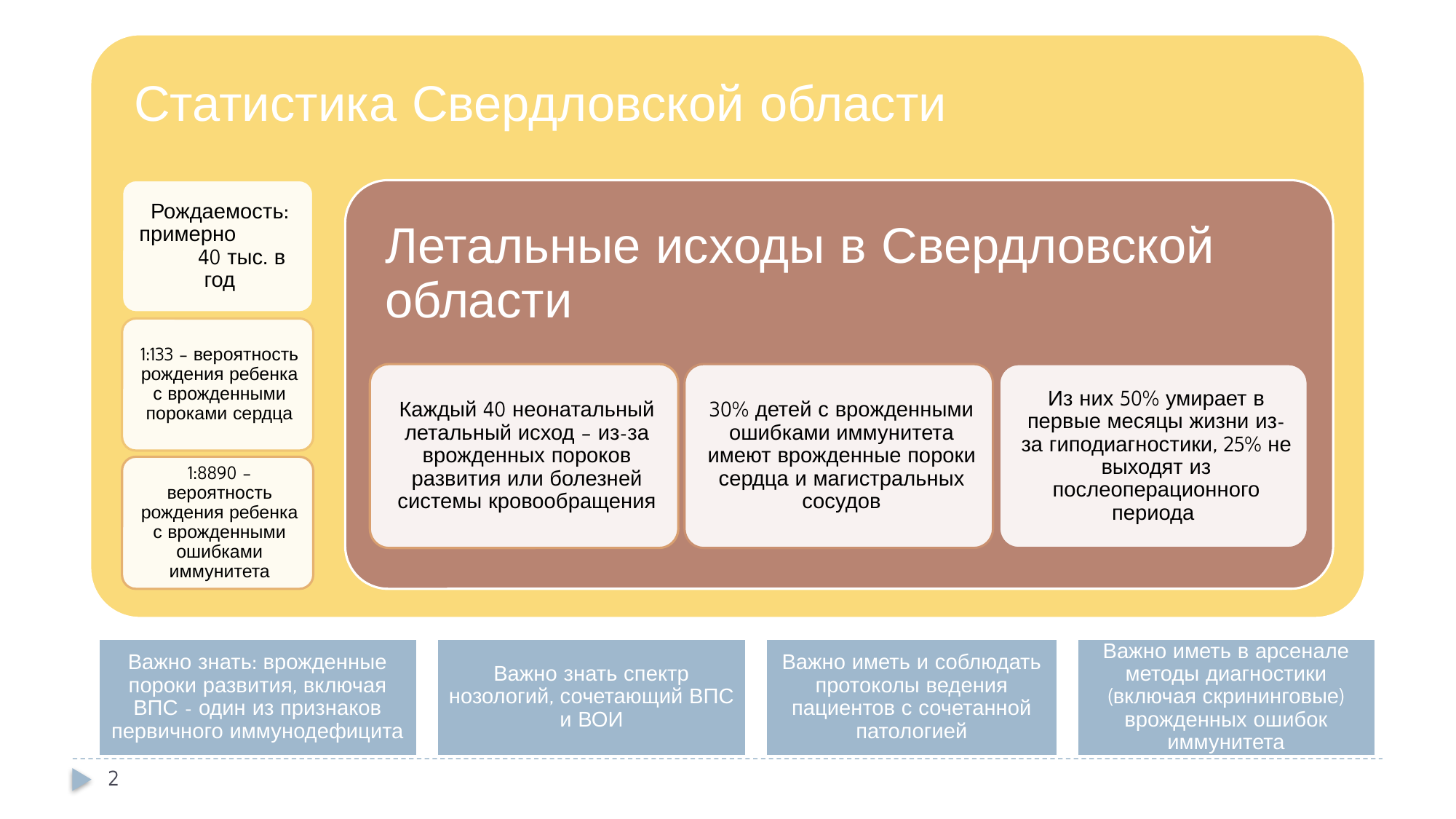

Статистика Свердловской области
Рождаемость: примерно                  40 тыс. в год
1:133 – вероятность рождения ребенка с врожденными пороками сердца
1:8890 – вероятность рождения ребенка с врожденными ошибками иммунитета
Летальные исходы в Свердловской области
Каждый 40 неонатальный летальный исход – из-за врожденных пороков развития или болезней системы кровообращения
30% детей с врожденными ошибками иммунитета имеют врожденные пороки сердца и магистральных сосудов
Из них 50% умирает в первые месяцы жизни из-за гиподиагностики, 25% не выходят из послеоперационного периода
Важно знать: врожденные пороки развития, включая ВПС - один из признаков первичного иммунодефицита
Важно знать спектр нозологий, сочетающий ВПС и ВОИ
Важно иметь и соблюдать протоколы ведения пациентов с сочетанной патологией
Важно иметь в арсенале методы диагностики (включая скрининговые) врожденных ошибок иммунитета
2